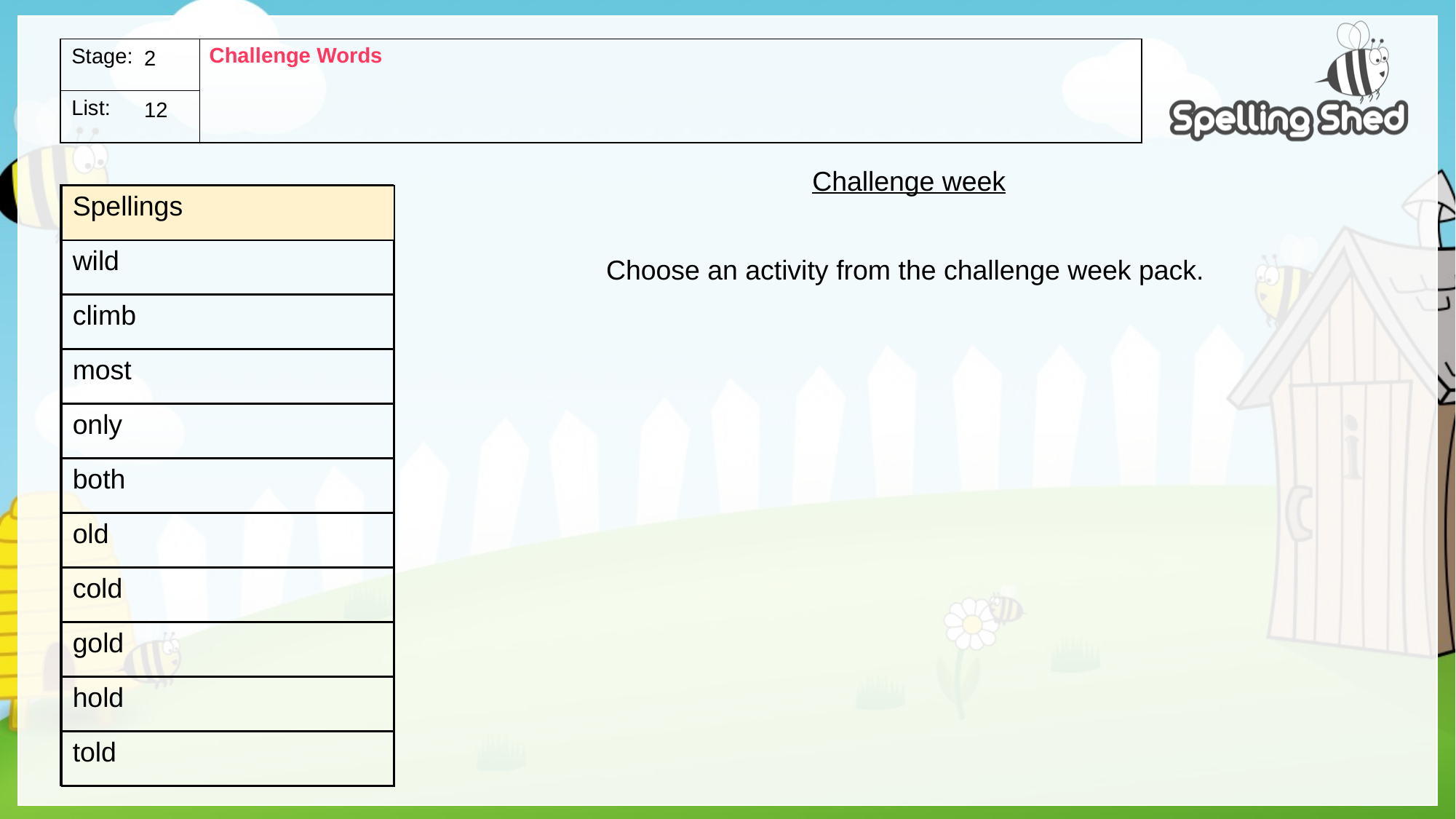

Challenge Words

2
12
Challenge week

Choose an activity from the challenge week pack.
| Spellings |
| --- |
| wild |
| climb |
| most |
| only |
| both |
| old |
| cold |
| gold |
| hold |
| told |